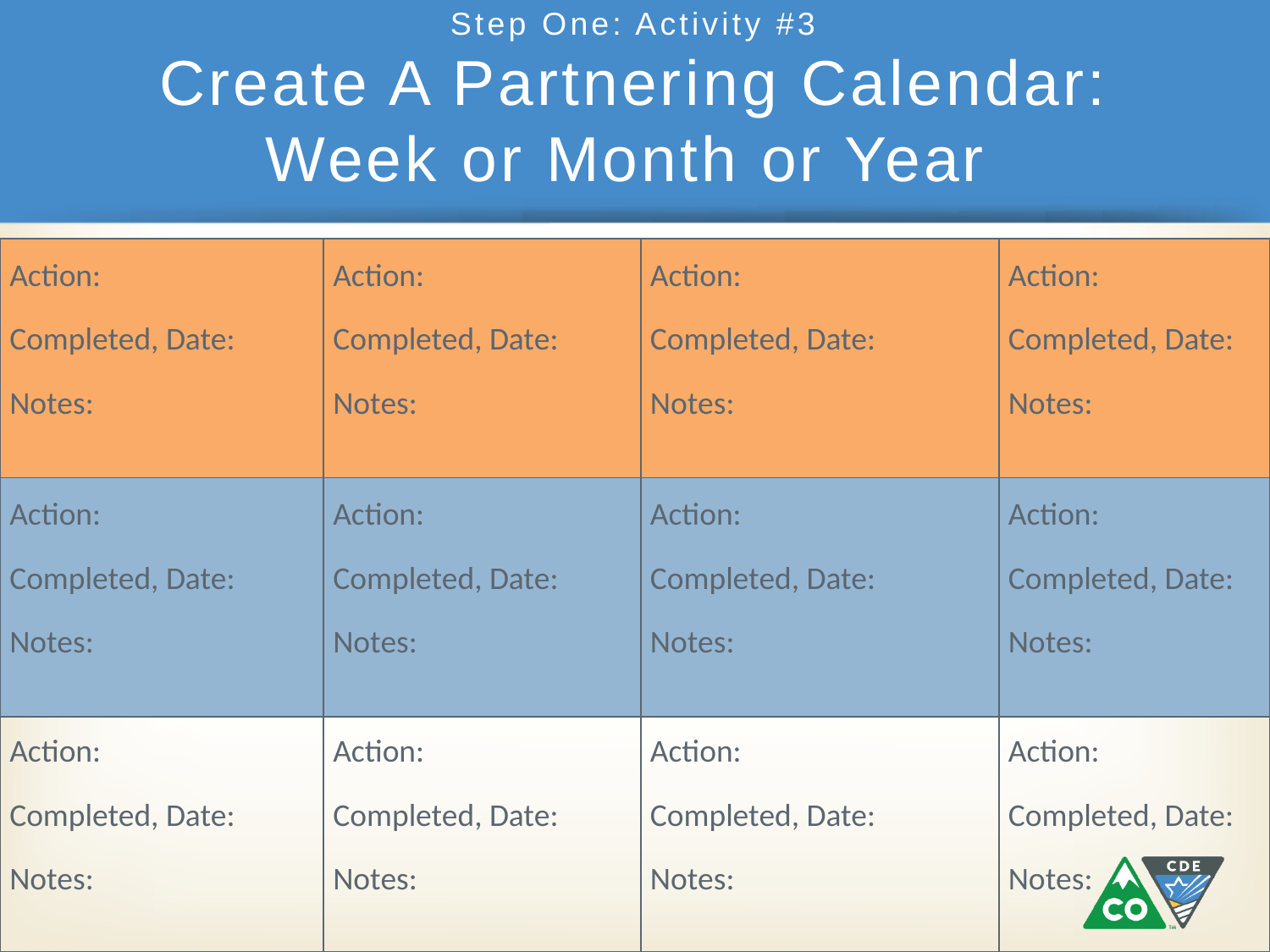

# Step One: Activity #3 Create A Partnering Calendar: Week or Month or Year
| Action: Completed, Date: Notes: | Action: Completed, Date: Notes: | Action: Completed, Date: Notes: | Action: Completed, Date: Notes: |
| --- | --- | --- | --- |
| Action: Completed, Date: Notes: | Action: Completed, Date: Notes: | Action: Completed, Date: Notes: | Action: Completed, Date: Notes: |
| Action: Completed, Date: Notes: | Action: Completed, Date: Notes: | Action: Completed, Date: Notes: | Action: Completed, Date: Notes: |